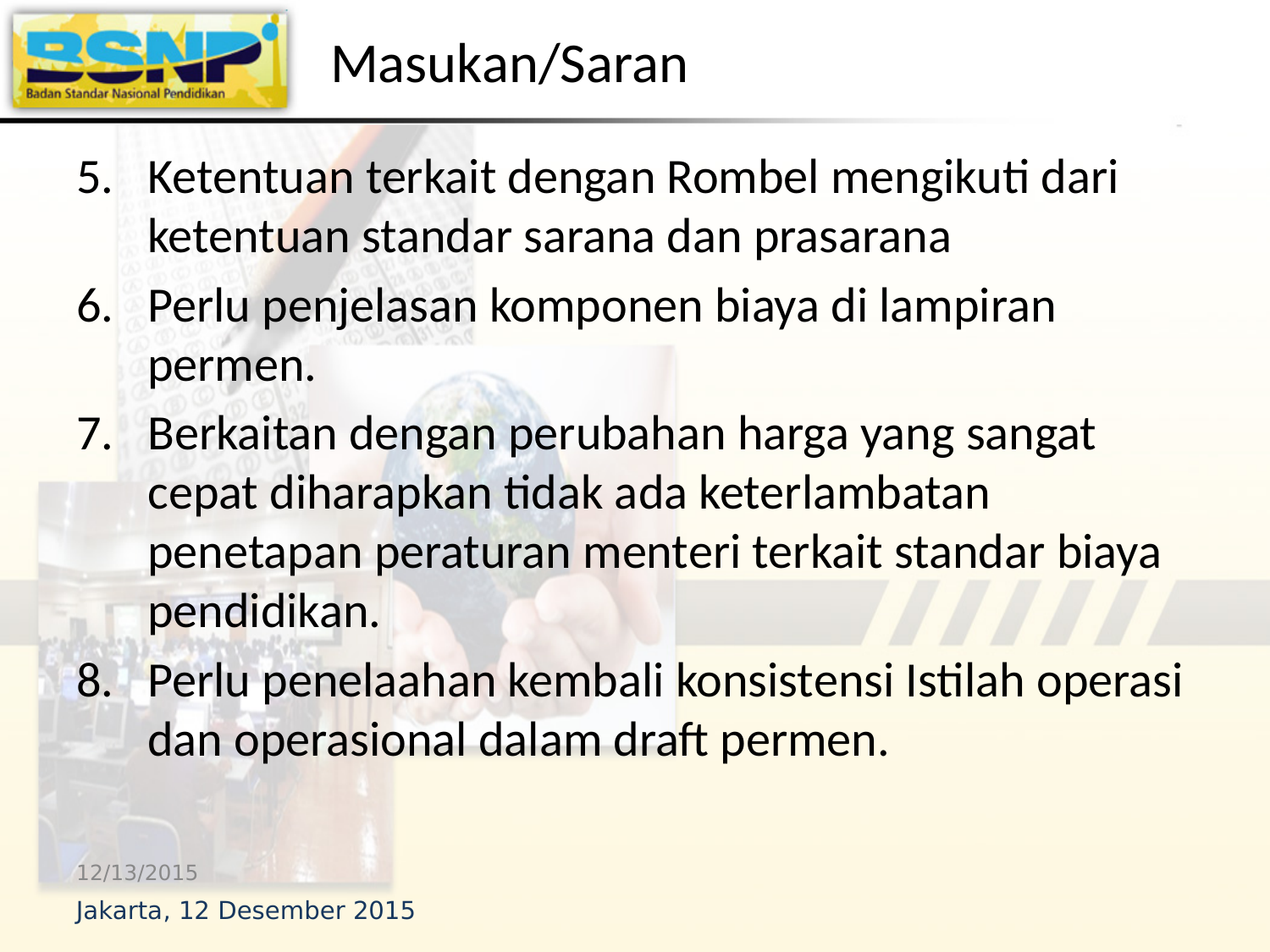

# Masukan/Saran
Ketentuan terkait dengan Rombel mengikuti dari ketentuan standar sarana dan prasarana
Perlu penjelasan komponen biaya di lampiran permen.
Berkaitan dengan perubahan harga yang sangat cepat diharapkan tidak ada keterlambatan penetapan peraturan menteri terkait standar biaya pendidikan.
Perlu penelaahan kembali konsistensi Istilah operasi dan operasional dalam draft permen.
12/13/2015